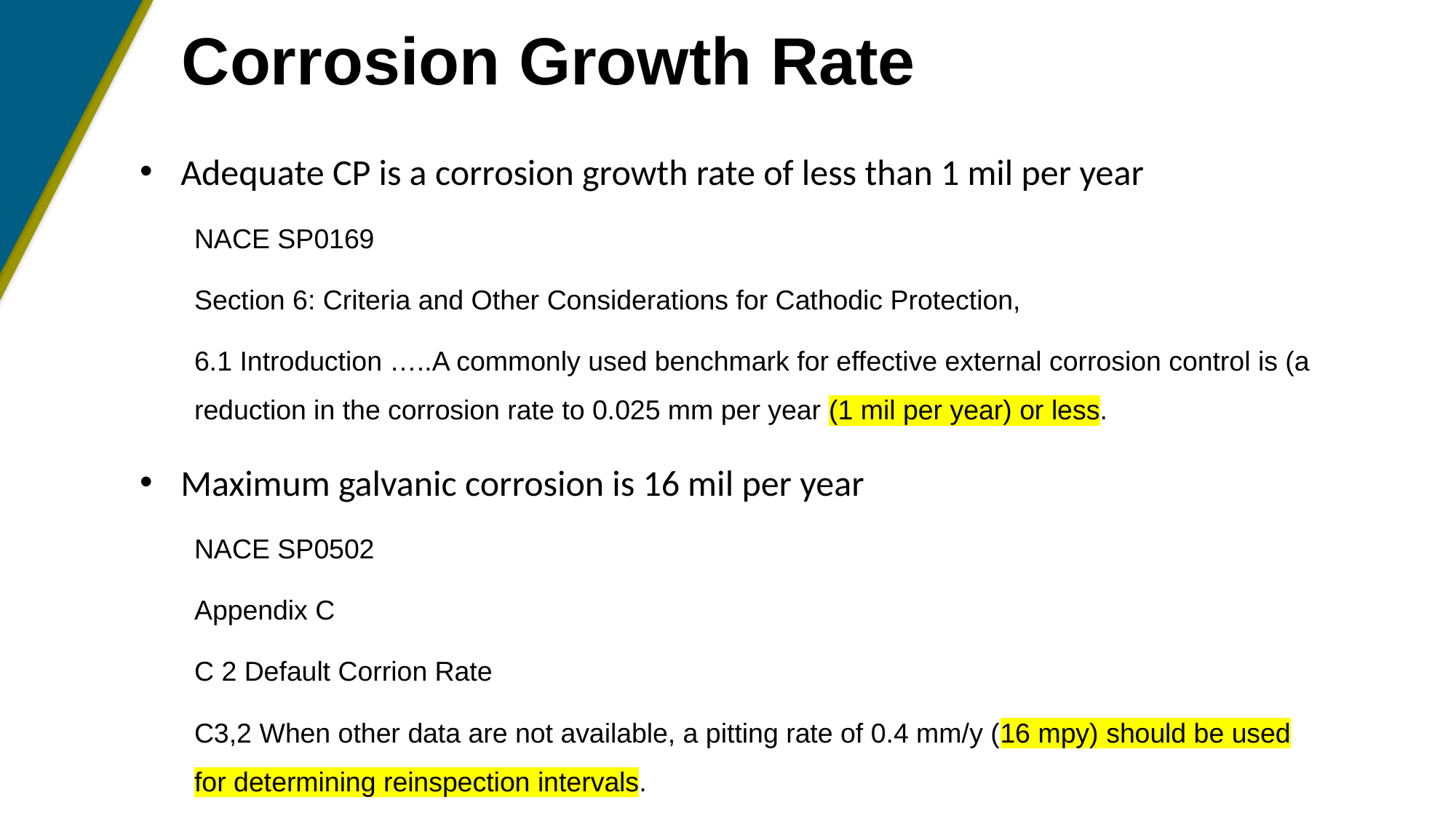

# Corrosion Growth Rate
Adequate CP is a corrosion growth rate of less than 1 mil per year
NACE SP0169
Section 6: Criteria and Other Considerations for Cathodic Protection,
6.1 Introduction …..A commonly used benchmark for effective external corrosion control is (a reduction in the corrosion rate to 0.025 mm per year (1 mil per year) or less.
Maximum galvanic corrosion is 16 mil per year
NACE SP0502
Appendix C
C 2 Default Corrion Rate
C3,2 When other data are not available, a pitting rate of 0.4 mm/y (16 mpy) should be used for determining reinspection intervals.